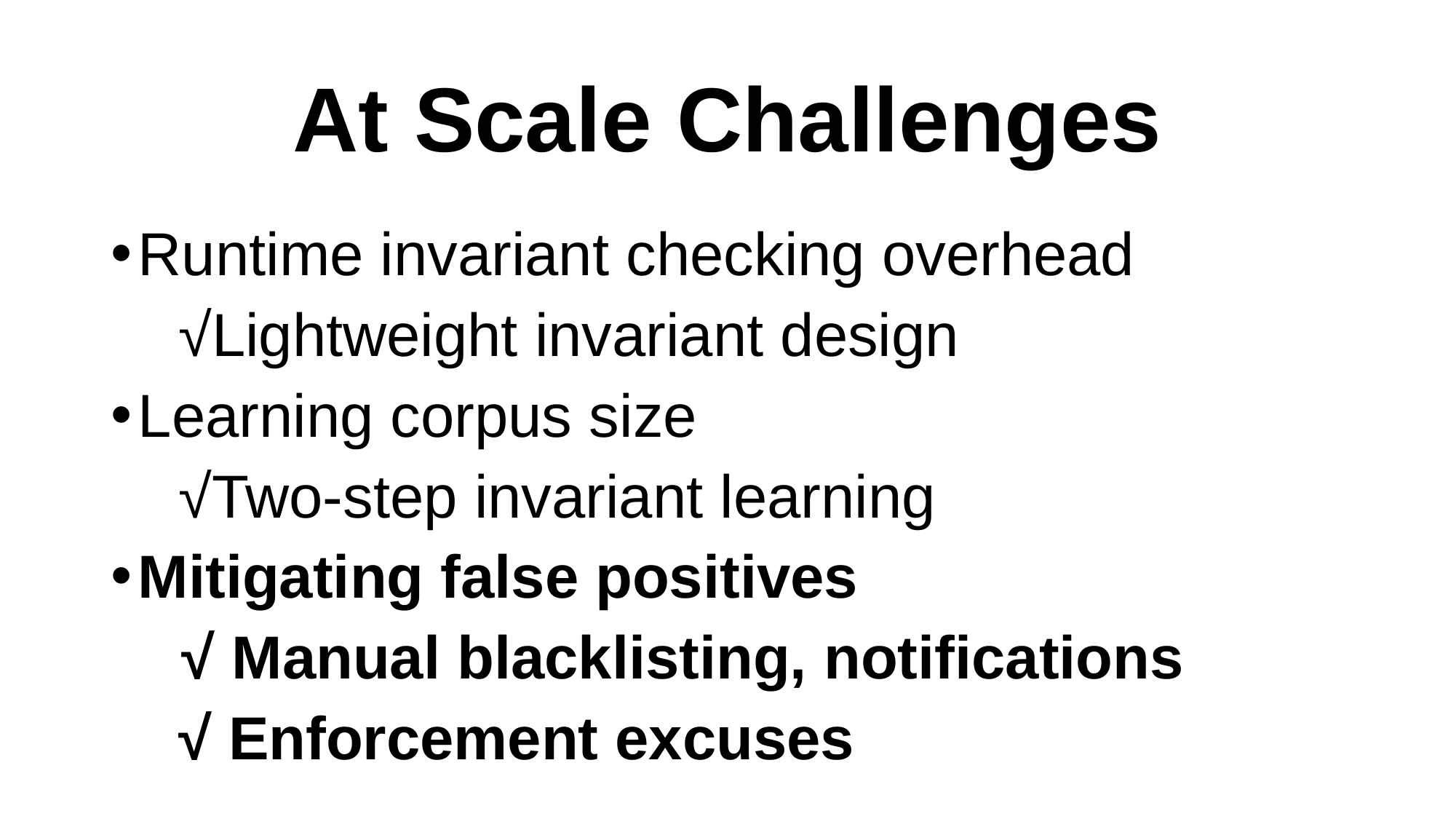

# At Scale Challenges
Runtime invariant checking overhead
    √Lightweight invariant design
Learning corpus size
    √Two-step invariant learning
Mitigating false positives
      √ Manual blacklisting, notifications
    √ Enforcement excuses